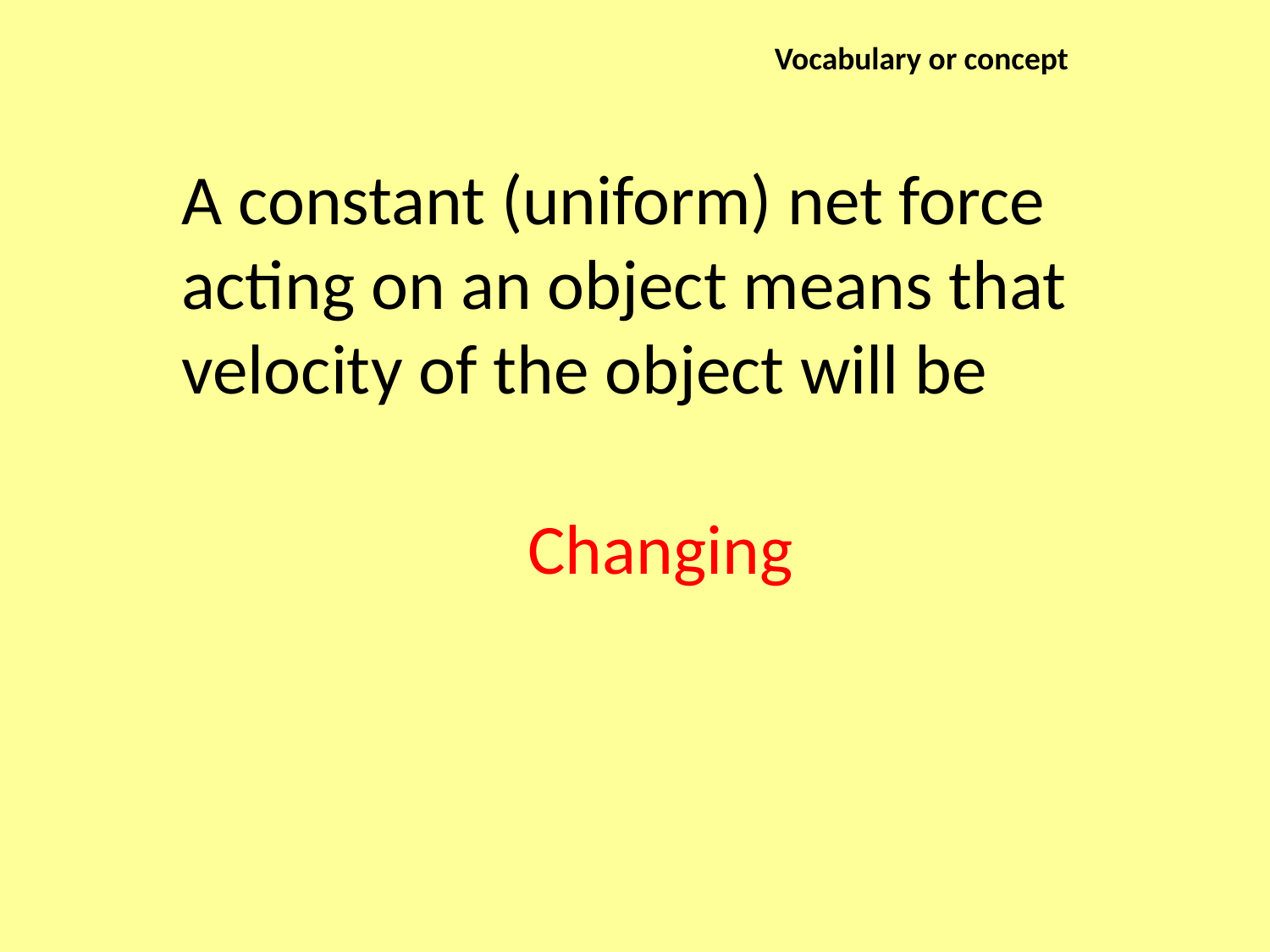

Vocabulary or concept
A constant (uniform) net force acting on an object means that velocity of the object will be
Changing